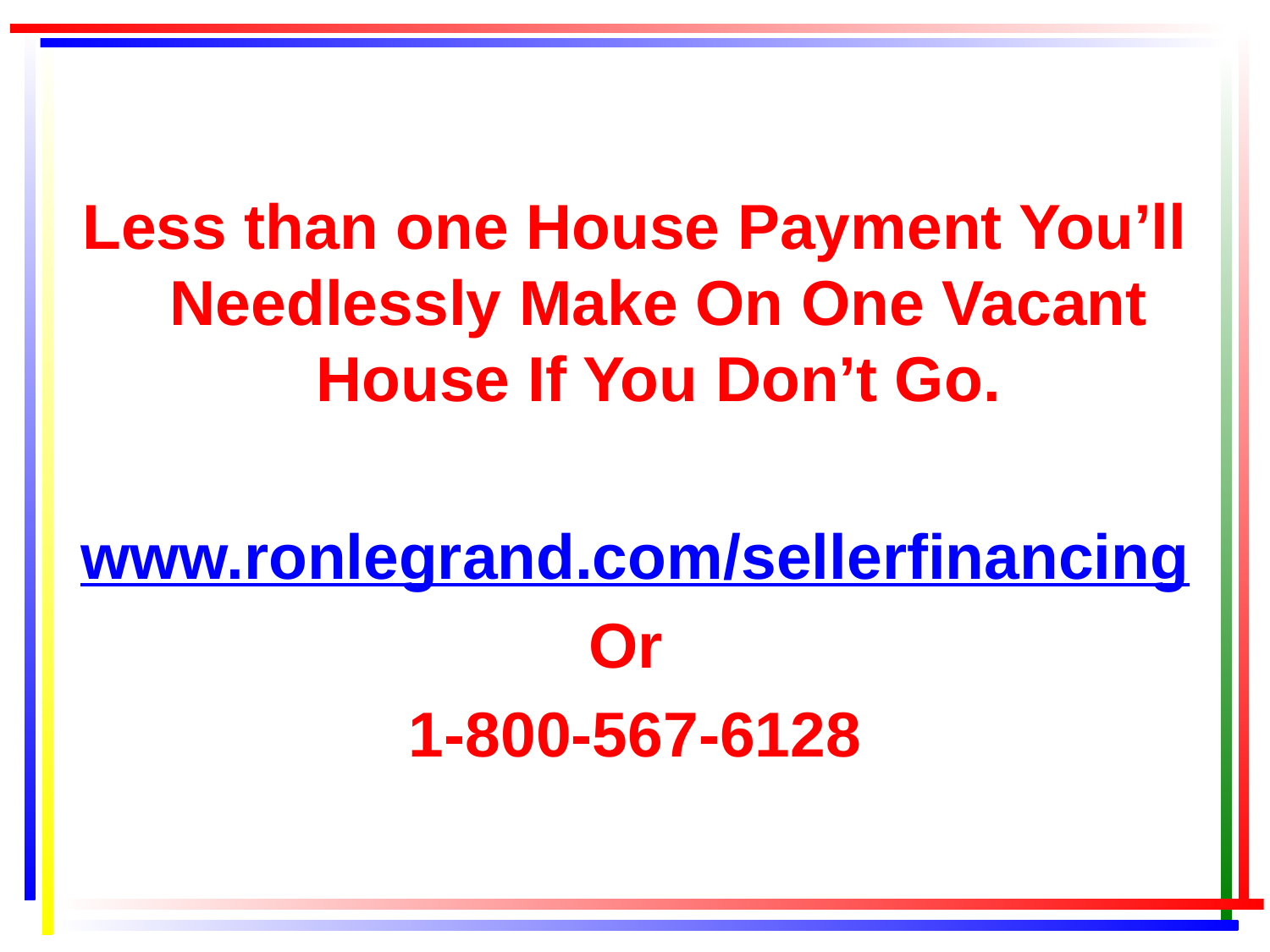

Less than one House Payment You’ll Needlessly Make On One Vacant House If You Don’t Go.

www.ronlegrand.com/sellerfinancing
Or
1-800-567-6128